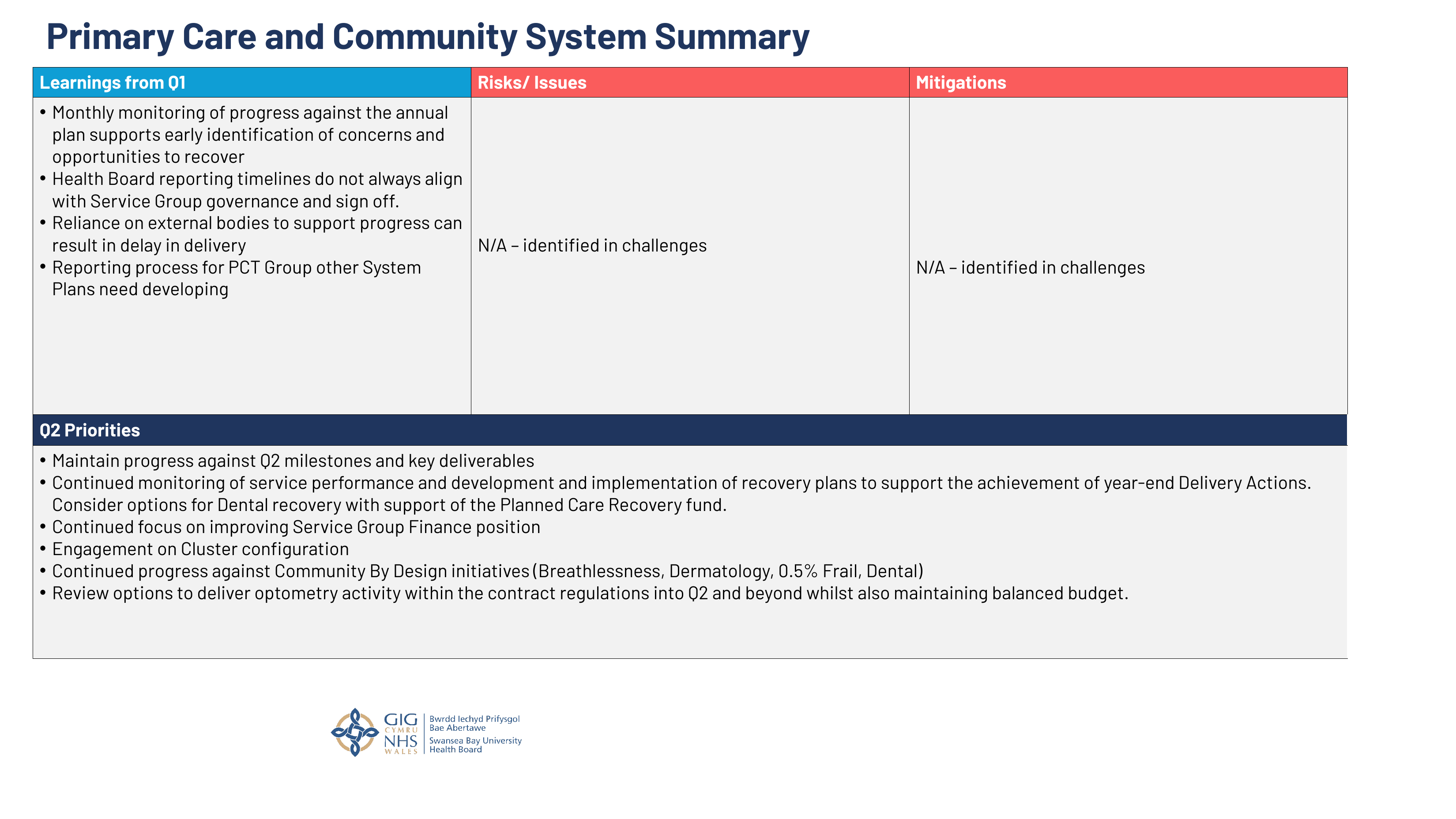

Primary Care and Community System Summary
| Learnings from Q1 | Risks/ Issues | Mitigations |
| --- | --- | --- |
| Monthly monitoring of progress against the annual plan supports early identification of concerns and opportunities to recover Health Board reporting timelines do not always align with Service Group governance and sign off. Reliance on external bodies to support progress can result in delay in delivery Reporting process for PCT Group other System Plans need developing | N/A – identified in challenges | N/A – identified in challenges |
| Q2 Priorities |  |  |
| Maintain progress against Q2 milestones and key deliverables Continued monitoring of service performance and development and implementation of recovery plans to support the achievement of year-end Delivery Actions. Consider options for Dental recovery with support of the Planned Care Recovery fund. Continued focus on improving Service Group Finance position Engagement on Cluster configuration Continued progress against Community By Design initiatives (Breathlessness, Dermatology, 0.5% Frail, Dental) Review options to deliver optometry activity within the contract regulations into Q2 and beyond whilst also maintaining balanced budget. |  |  |